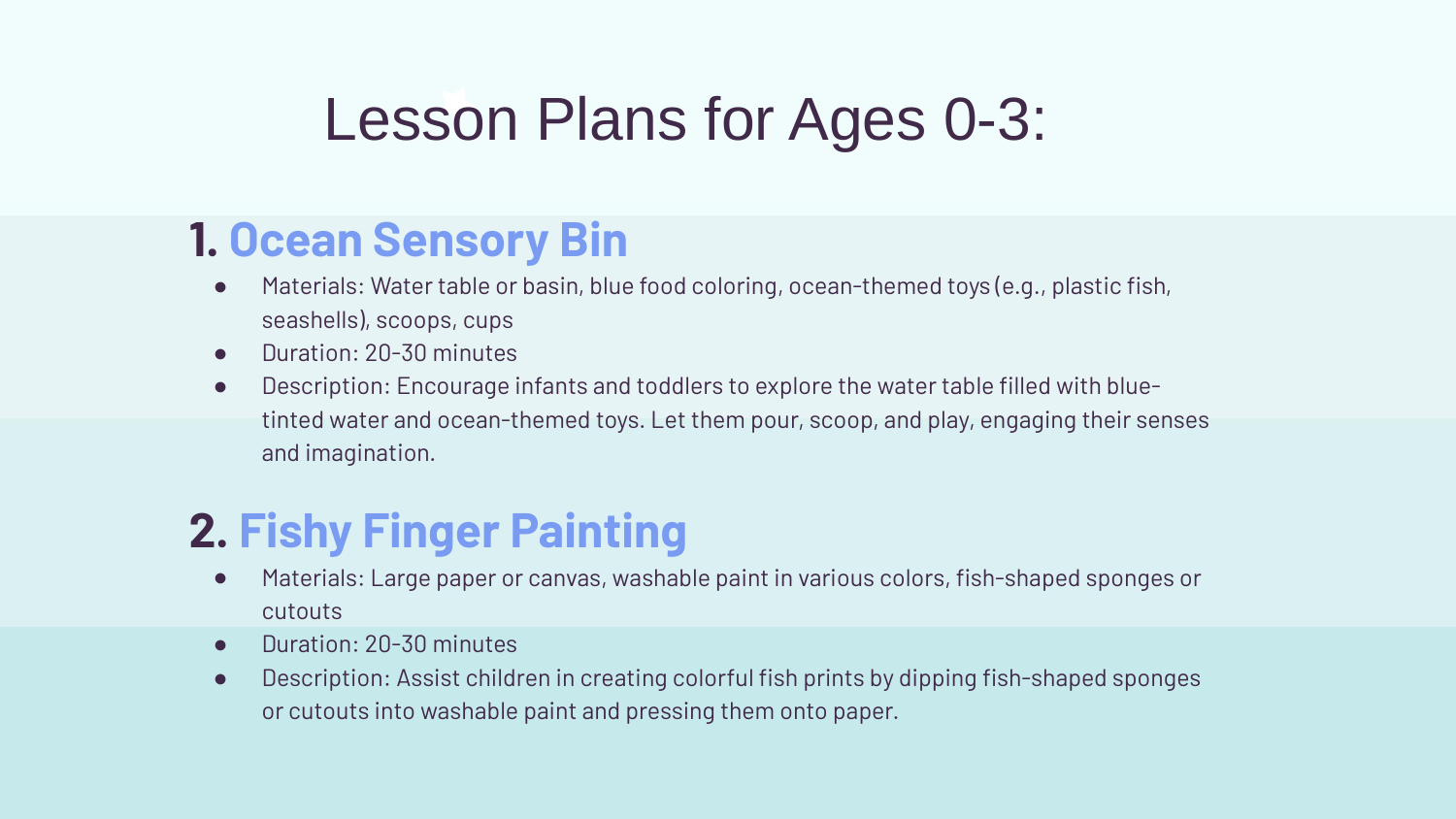

# Lesson Plans for Ages 0-3:
1. Ocean Sensory Bin
Materials: Water table or basin, blue food coloring, ocean-themed toys (e.g., plastic fish, seashells), scoops, cups
Duration: 20-30 minutes
Description: Encourage infants and toddlers to explore the water table filled with blue-tinted water and ocean-themed toys. Let them pour, scoop, and play, engaging their senses and imagination.
2. Fishy Finger Painting
Materials: Large paper or canvas, washable paint in various colors, fish-shaped sponges or cutouts
Duration: 20-30 minutes
Description: Assist children in creating colorful fish prints by dipping fish-shaped sponges or cutouts into washable paint and pressing them onto paper.